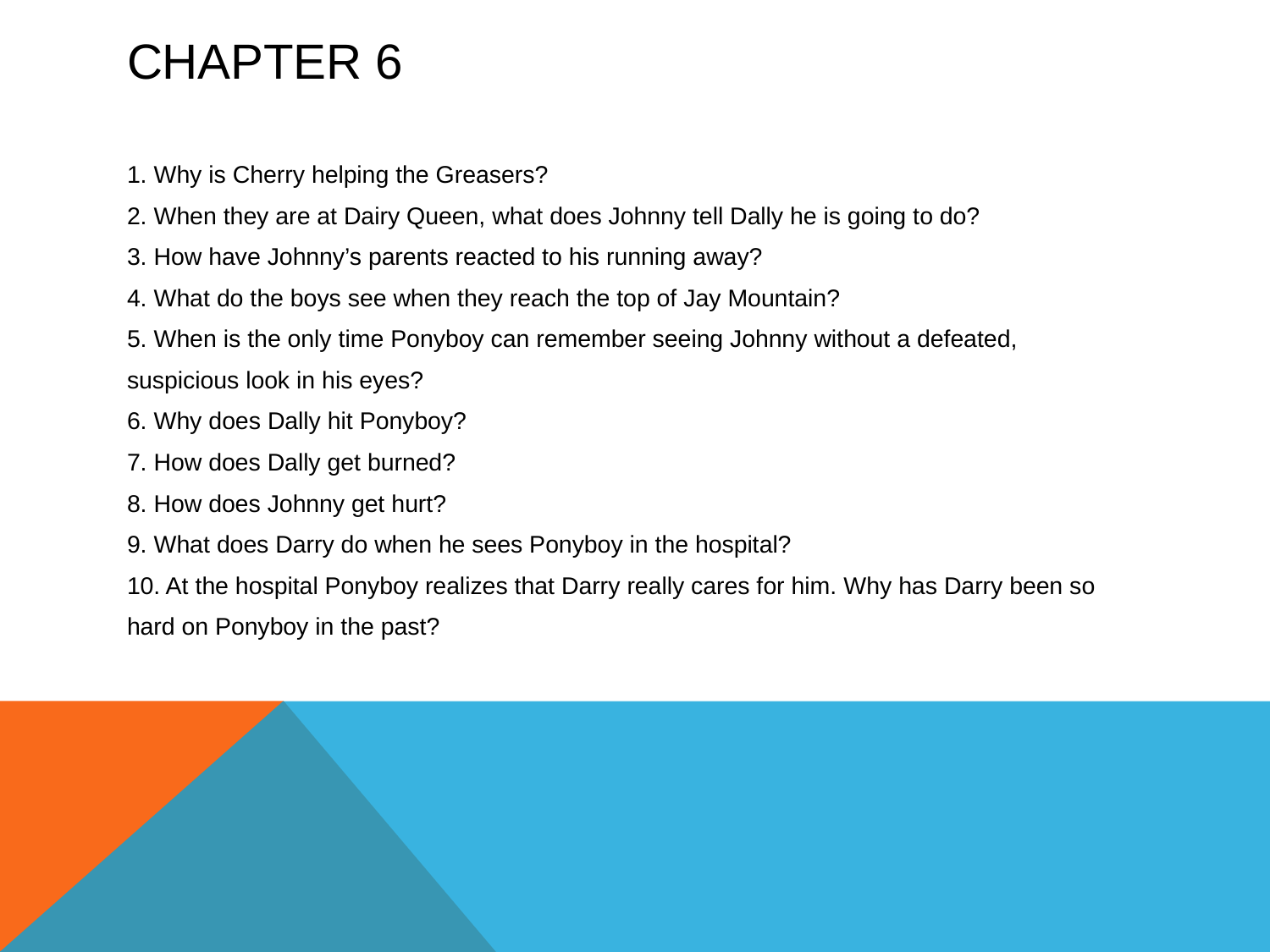

# Chapter 6
1. Why is Cherry helping the Greasers?
2. When they are at Dairy Queen, what does Johnny tell Dally he is going to do?
3. How have Johnny’s parents reacted to his running away?
4. What do the boys see when they reach the top of Jay Mountain?
5. When is the only time Ponyboy can remember seeing Johnny without a defeated,
suspicious look in his eyes?
6. Why does Dally hit Ponyboy?
7. How does Dally get burned?
8. How does Johnny get hurt?
9. What does Darry do when he sees Ponyboy in the hospital?
10. At the hospital Ponyboy realizes that Darry really cares for him. Why has Darry been so
hard on Ponyboy in the past?